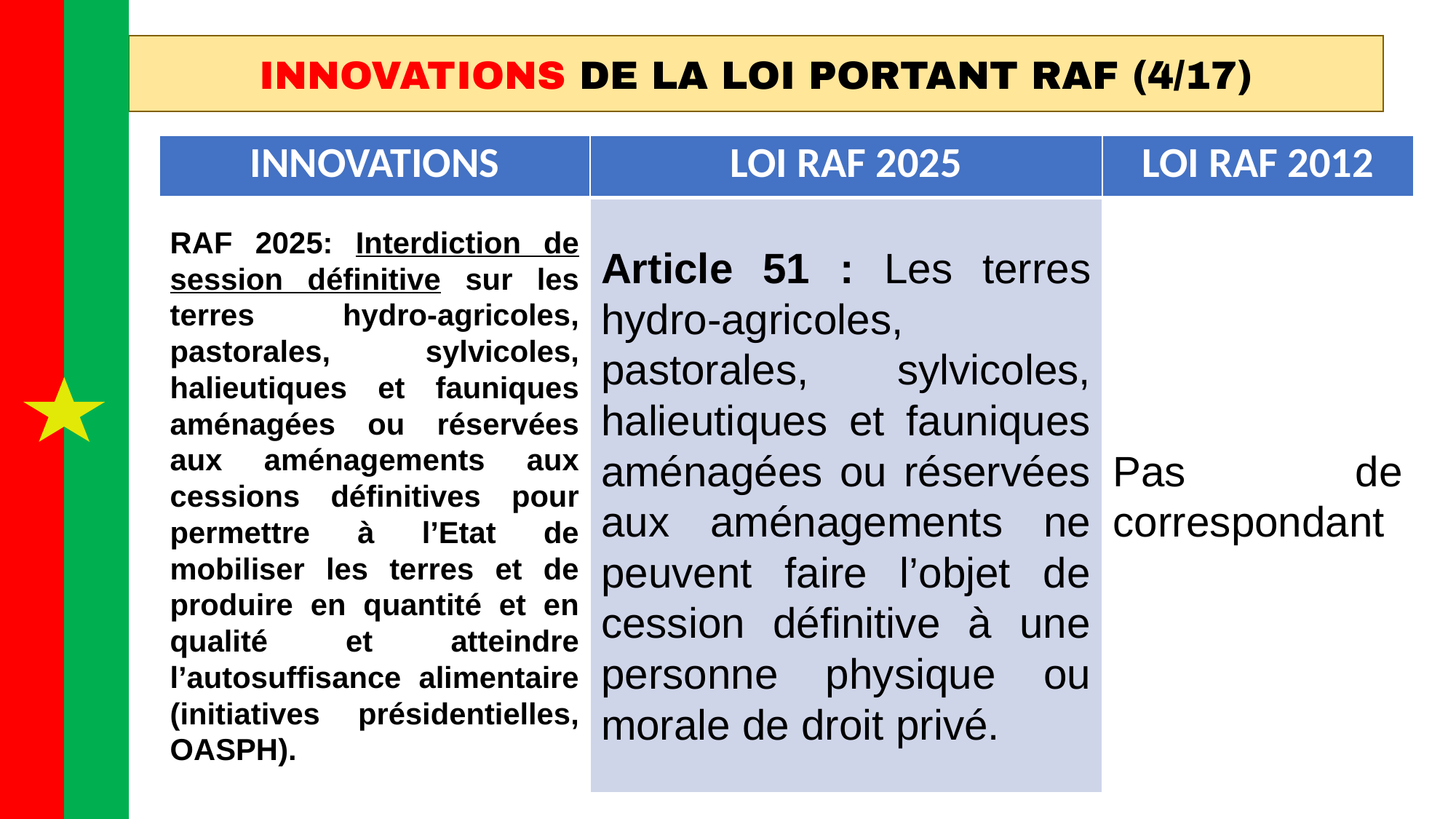

INNOVATIONS DE LA LOI PORTANT RAF (4/17)
| INNOVATIONS | LOI RAF 2025 | LOI RAF 2012 |
| --- | --- | --- |
| RAF 2025: Interdiction de session définitive sur les terres hydro-agricoles, pastorales, sylvicoles, halieutiques et fauniques aménagées ou réservées aux aménagements aux cessions définitives pour permettre à l’Etat de mobiliser les terres et de produire en quantité et en qualité et atteindre l’autosuffisance alimentaire (initiatives présidentielles, OASPH). | Article 51 : Les terres hydro-agricoles, pastorales, sylvicoles, halieutiques et fauniques aménagées ou réservées aux aménagements ne peuvent faire l’objet de cession définitive à une personne physique ou morale de droit privé. | Pas de correspondant |
Matrice des fonctions
Phase 2
Armature urbaine
Recom-
mendations stratégiques